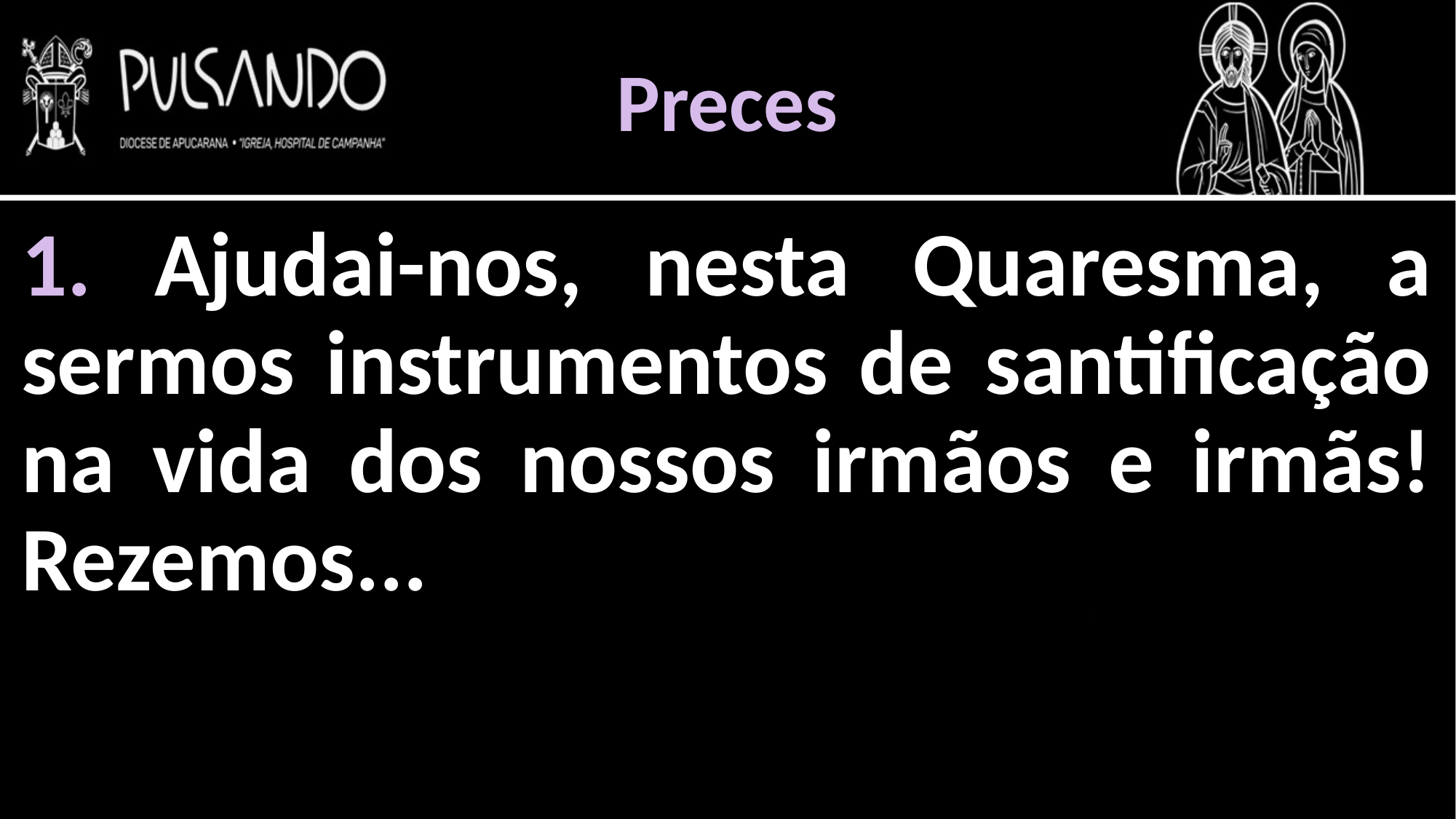

Preces
1. Ajudai-nos, nesta Quaresma, a sermos instrumentos de santificação na vida dos nossos irmãos e irmãs! Rezemos...